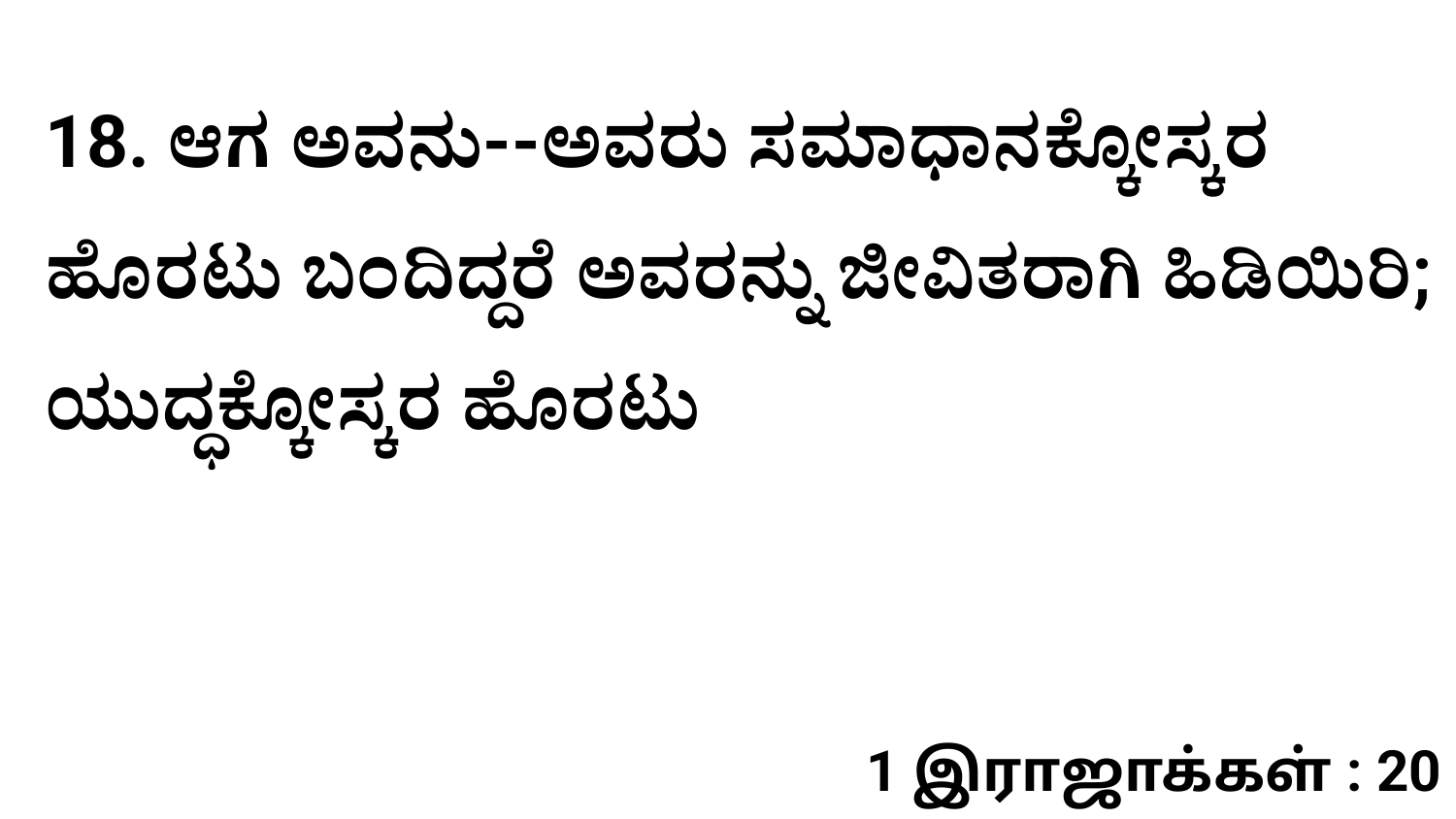

18. ಆಗ ಅವನು--ಅವರು ಸಮಾಧಾನಕ್ಕೋಸ್ಕರ ಹೊರಟು ಬಂದಿದ್ದರೆ ಅವರನ್ನು ಜೀವಿತರಾಗಿ ಹಿಡಿಯಿರಿ; ಯುದ್ಧಕ್ಕೋಸ್ಕರ ಹೊರಟು
1 இராஜாக்கள் : 20